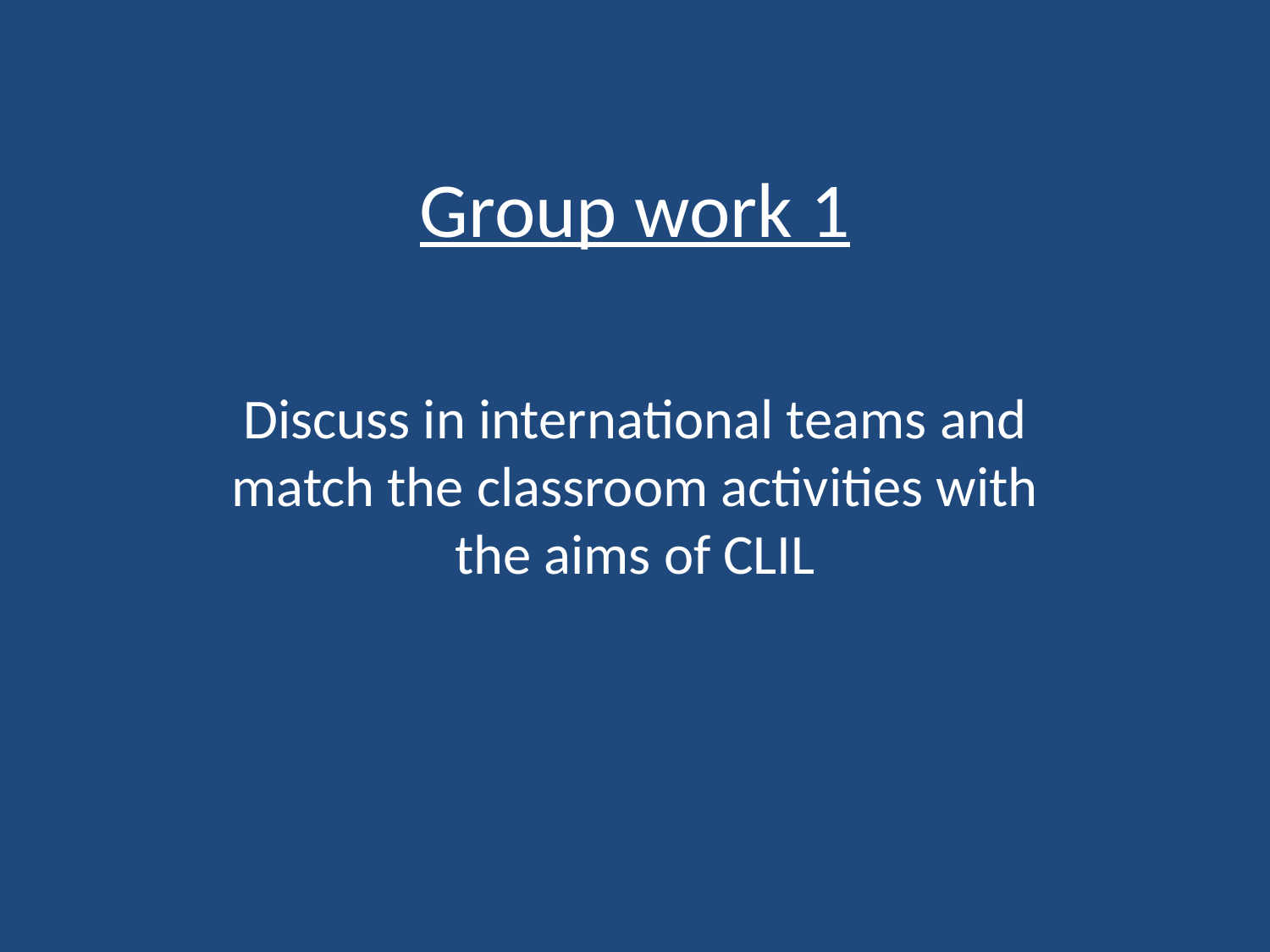

# Group work 1
Discuss in international teams and match the classroom activities with the aims of CLIL